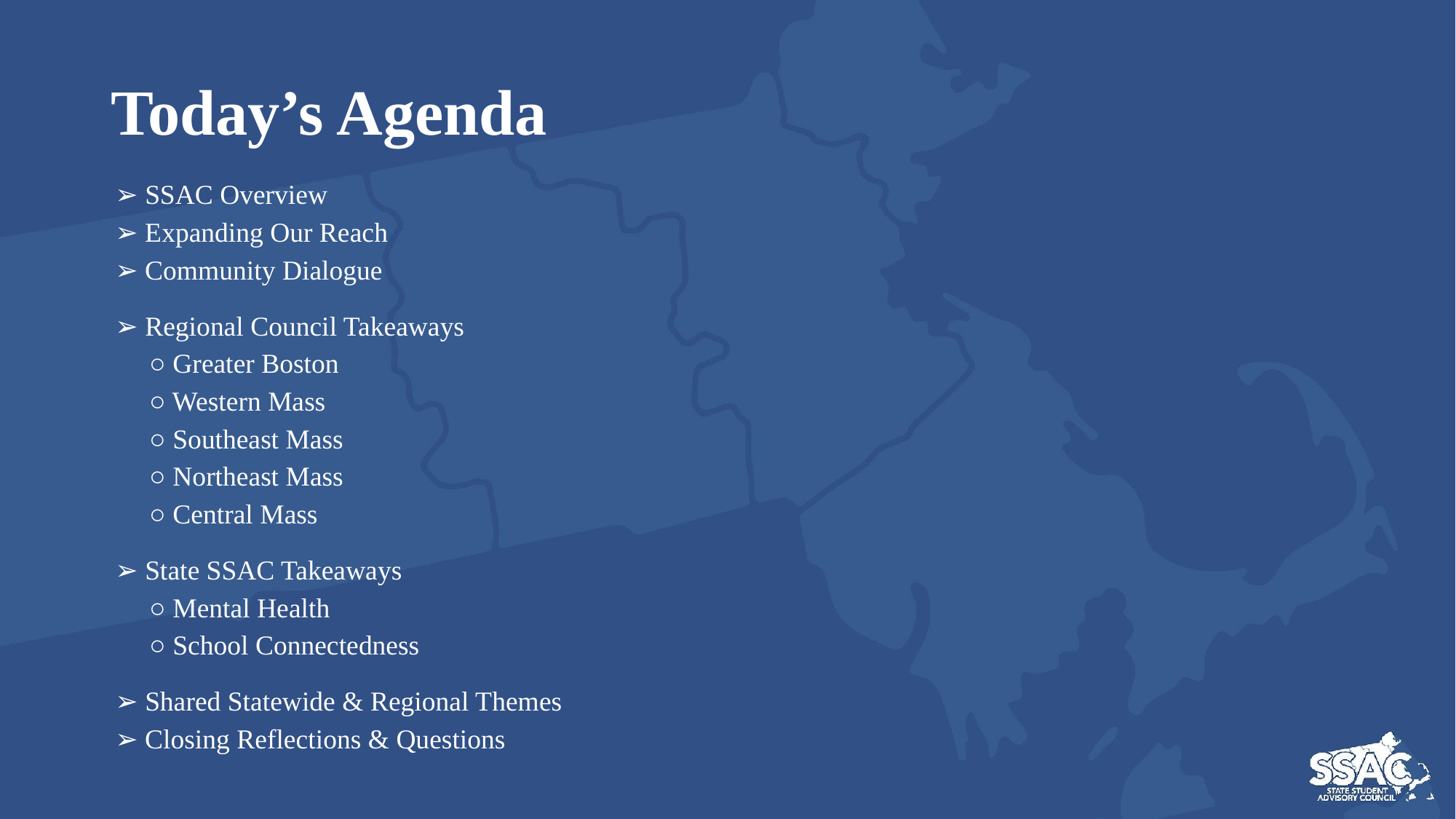

# Today’s Agenda
➢ SSAC Overview
➢ Expanding Our Reach
➢ Community Dialogue
➢ Regional Council Takeaways
  ○ Greater Boston
  ○ Western Mass
  ○ Southeast Mass
  ○ Northeast Mass
  ○ Central Mass
➢ State SSAC Takeaways
  ○ Mental Health
  ○ School Connectedness
➢ Shared Statewide & Regional Themes
➢ Closing Reflections & Questions